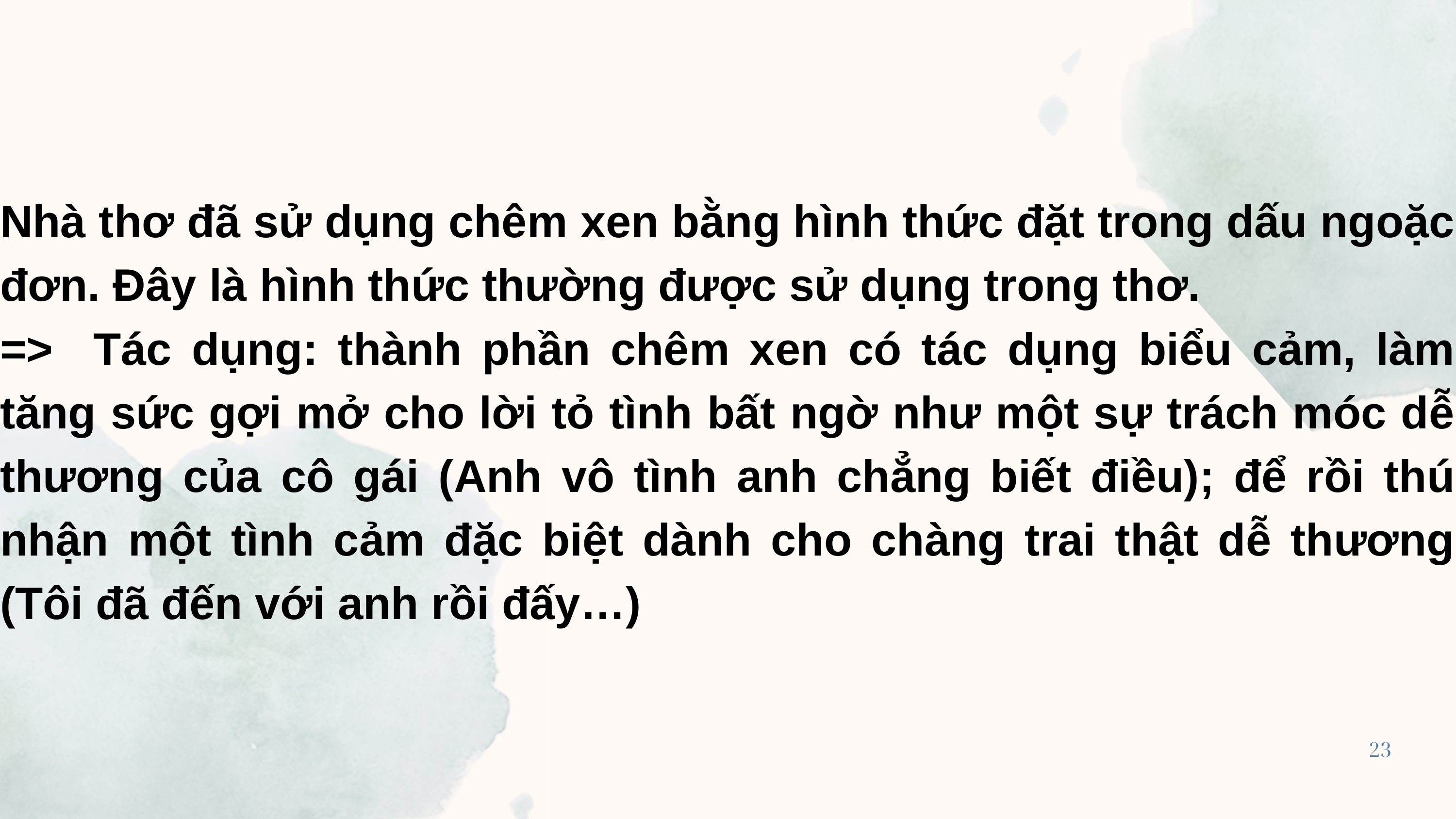

Nhà thơ đã sử dụng chêm xen bằng hình thức đặt trong dấu ngoặc đơn. Đây là hình thức thường được sử dụng trong thơ.
=>  Tác dụng: thành phần chêm xen có tác dụng biểu cảm, làm tăng sức gợi mở cho lời tỏ tình bất ngờ như một sự trách móc dễ thương của cô gái (Anh vô tình anh chẳng biết điều); để rồi thú nhận một tình cảm đặc biệt dành cho chàng trai thật dễ thương (Tôi đã đến với anh rồi đấy…)

23